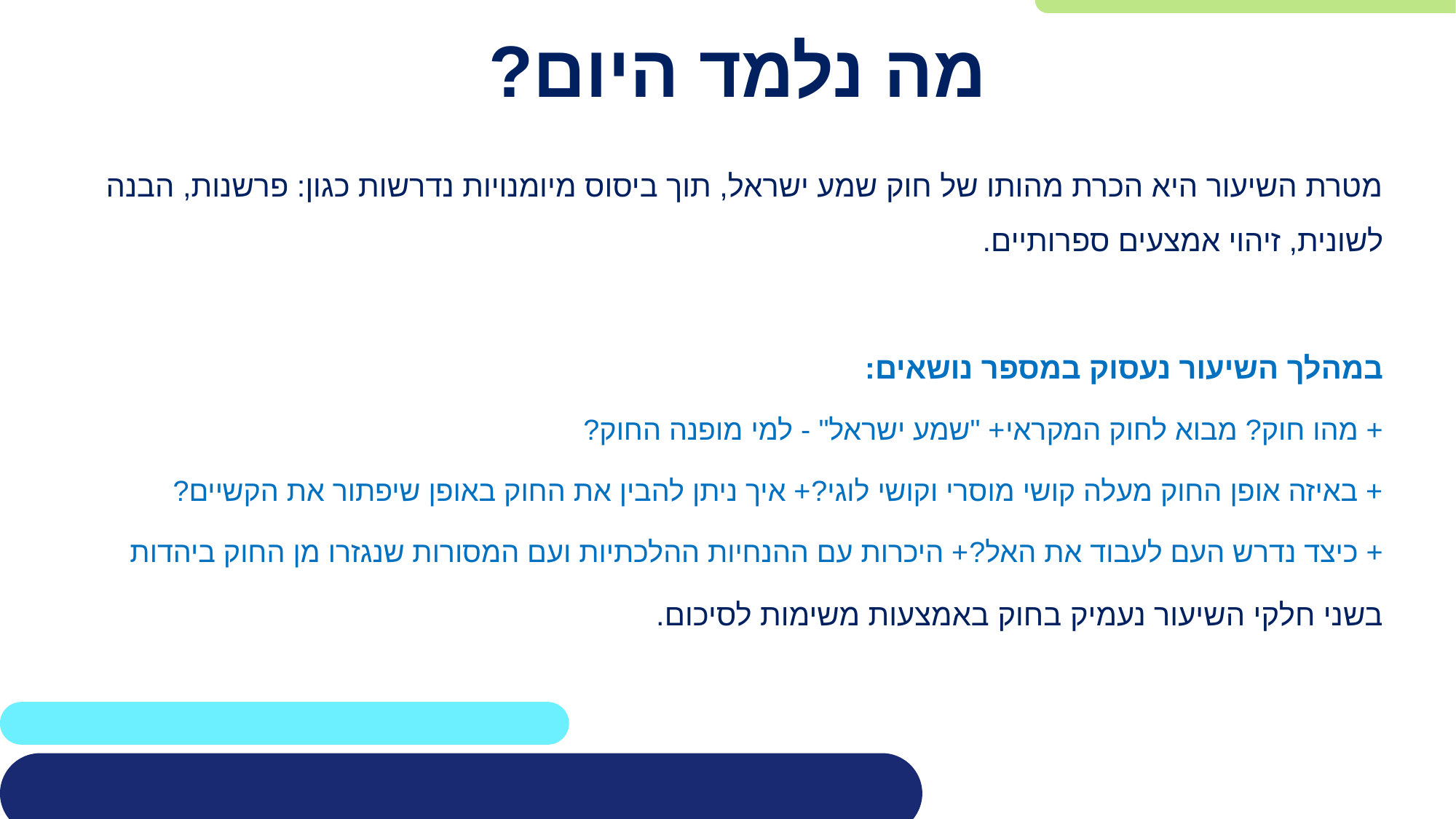

# מה נלמד היום?
מטרת השיעור היא הכרת מהותו של חוק שמע ישראל, תוך ביסוס מיומנויות נדרשות כגון: פרשנות, הבנה לשונית, זיהוי אמצעים ספרותיים.

במהלך השיעור נעסוק במספר נושאים:
+ מהו חוק? מבוא לחוק המקראי	+ "שמע ישראל" - למי מופנה החוק?
+ באיזה אופן החוק מעלה קושי מוסרי וקושי לוגי?	+ איך ניתן להבין את החוק באופן שיפתור את הקשיים?
+ כיצד נדרש העם לעבוד את האל?	+ היכרות עם ההנחיות ההלכתיות ועם המסורות שנגזרו מן החוק ביהדות
בשני חלקי השיעור נעמיק בחוק באמצעות משימות לסיכום.